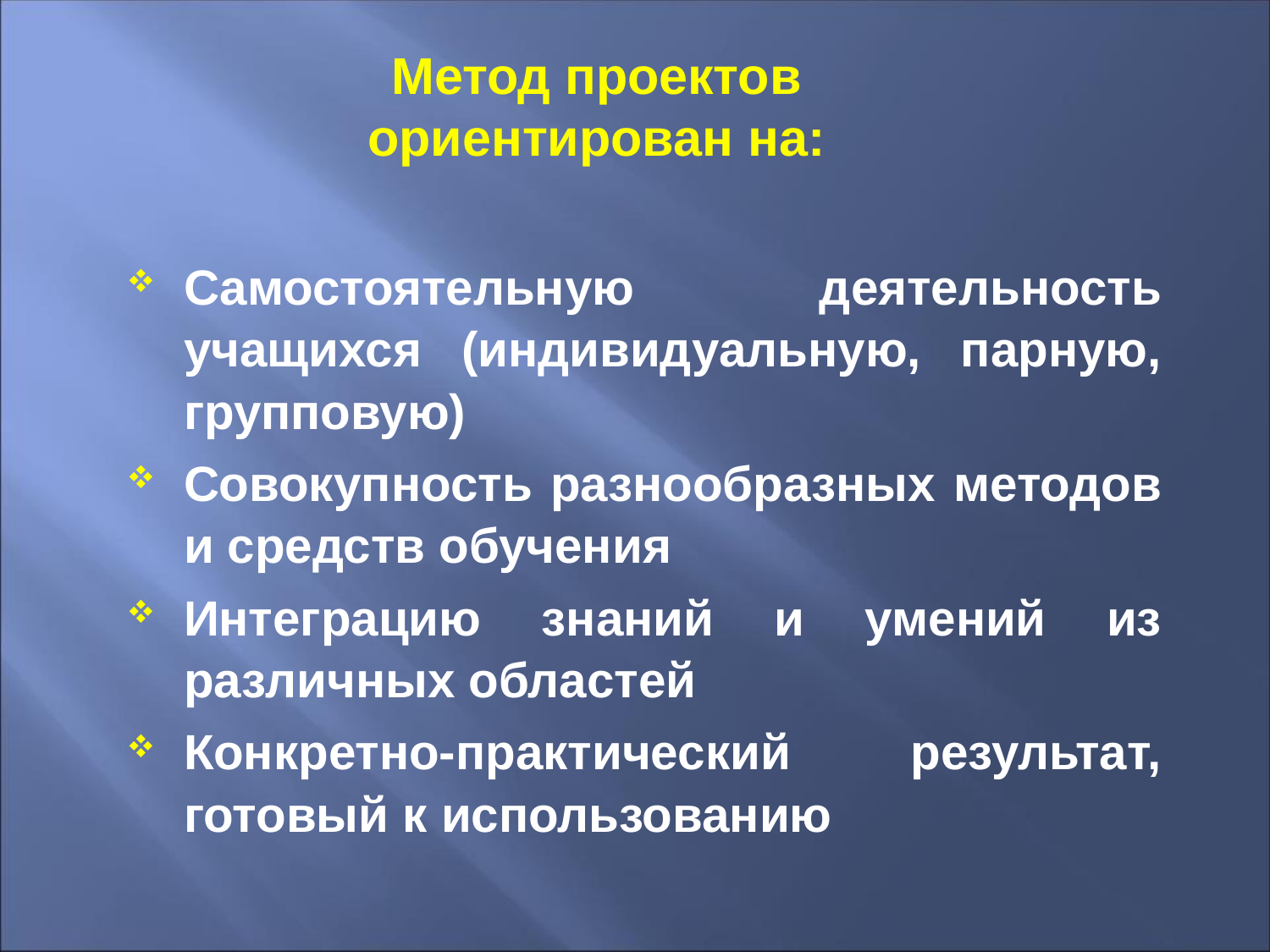

# Метод проектов ориентирован на:
Самостоятельную деятельность учащихся (индивидуальную, парную, групповую)
Совокупность разнообразных методов и средств обучения
Интеграцию знаний и умений из различных областей
Конкретно-практический результат, готовый к использованию